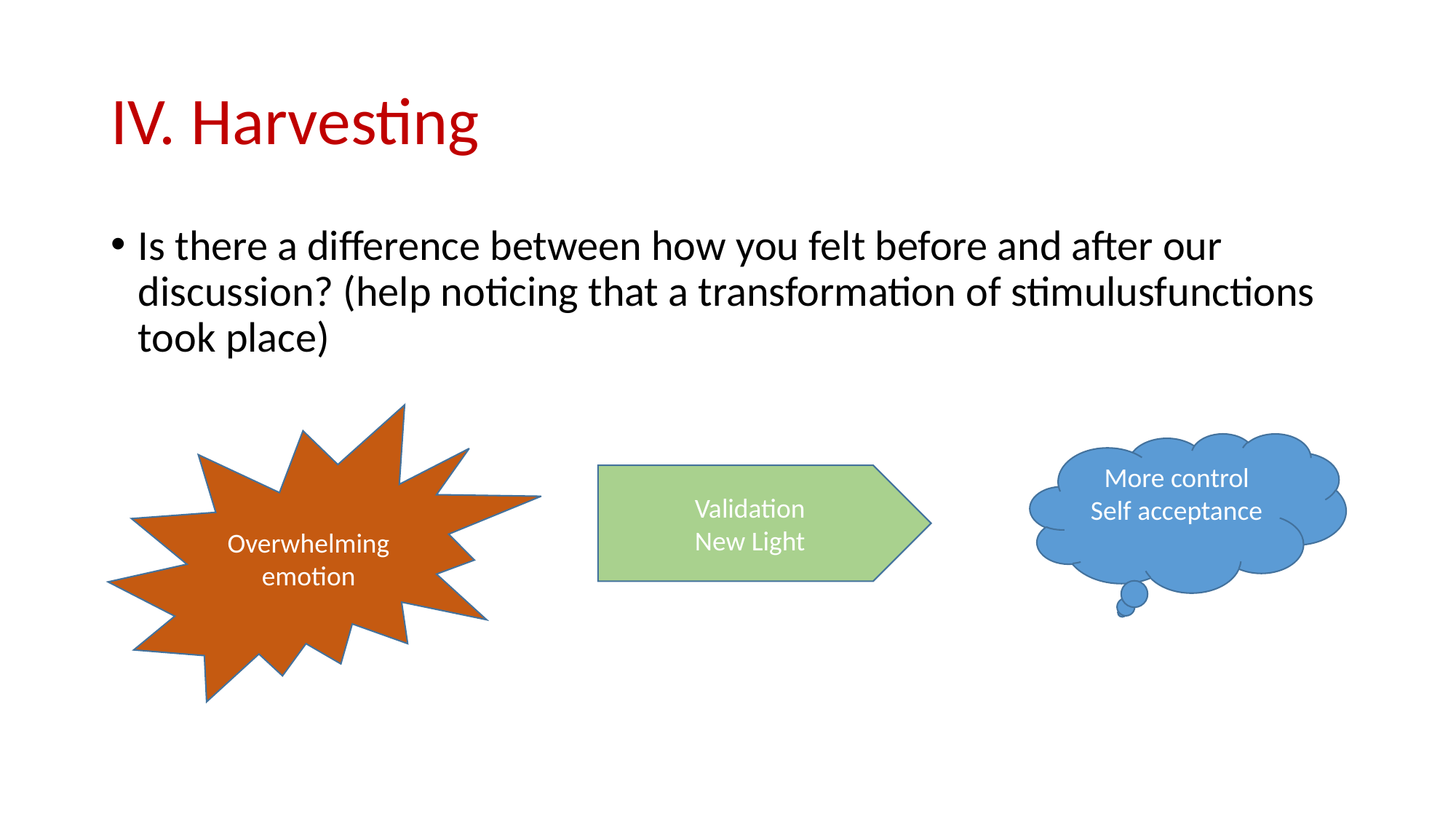

# IV. Harvesting
Is there a difference between how you felt before and after our discussion? (help noticing that a transformation of stimulusfunctions took place)

Overwhelming emotion
More control
Self acceptance

Validation
New Light